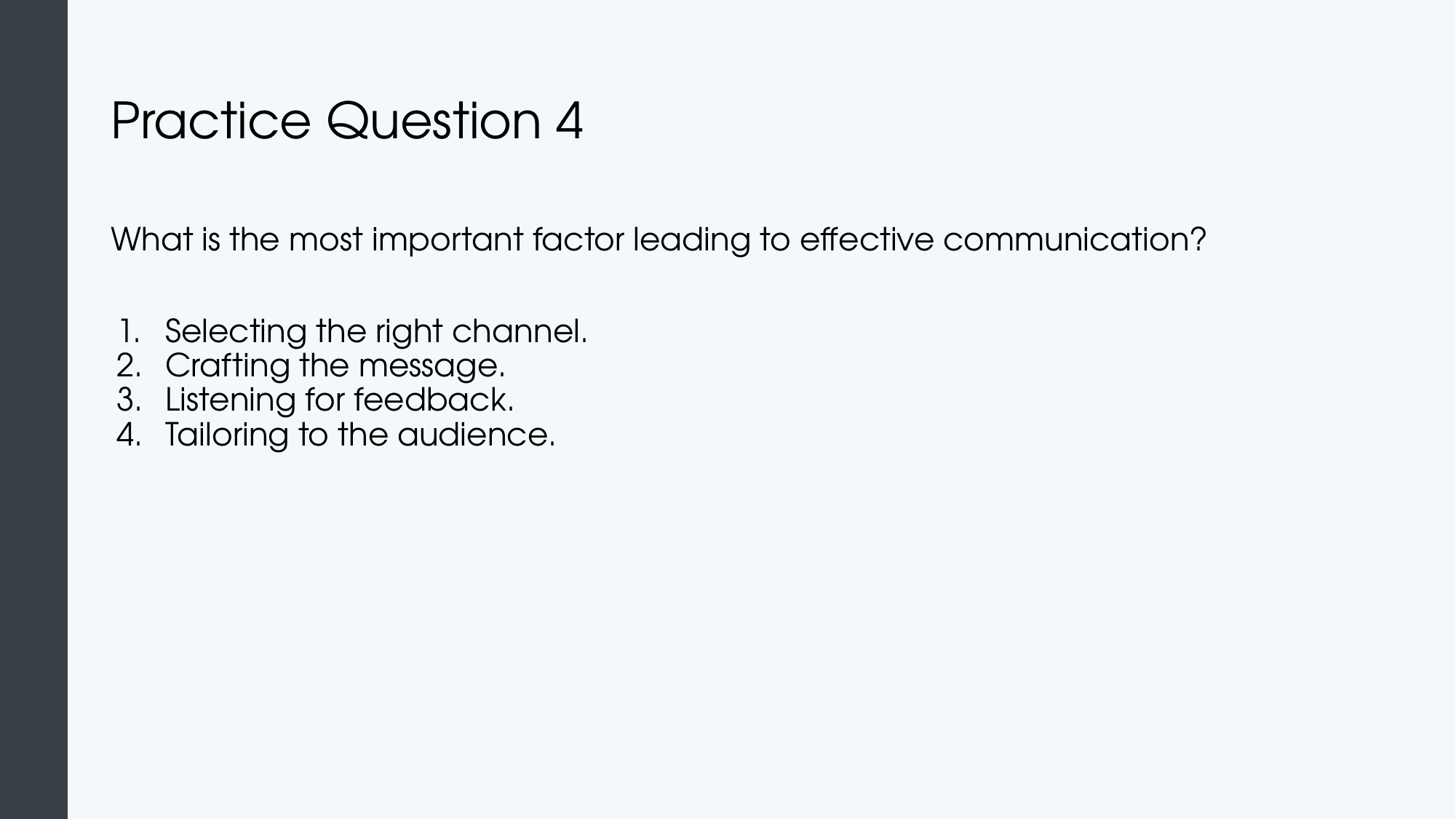

# Practice Question 4
What is the most important factor leading to effective communication?

Selecting the right channel.
Crafting the message.
Listening for feedback.
Tailoring to the audience.